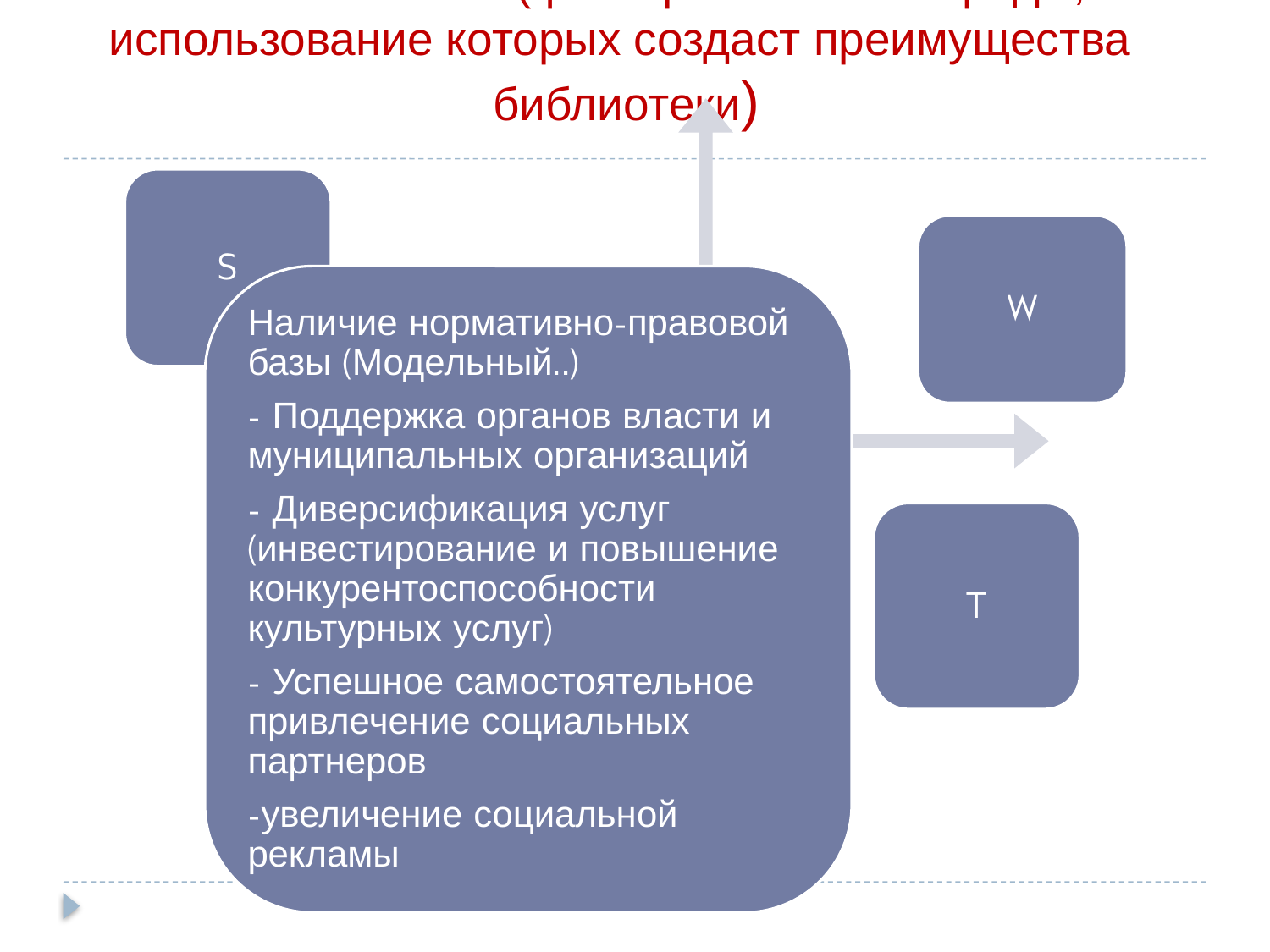

# Возможности О (факторы внешней среды, использование которых создаст преимущества  библиотеки)
S
W
Наличие нормативно-правовой базы (Модельный..)
- Поддержка органов власти и муниципальных организаций
- Диверсификация услуг (инвестирование и повышение конкурентоспособности культурных услуг)
- Успешное самостоятельное привлечение социальных партнеров
-увеличение социальной рекламы
T